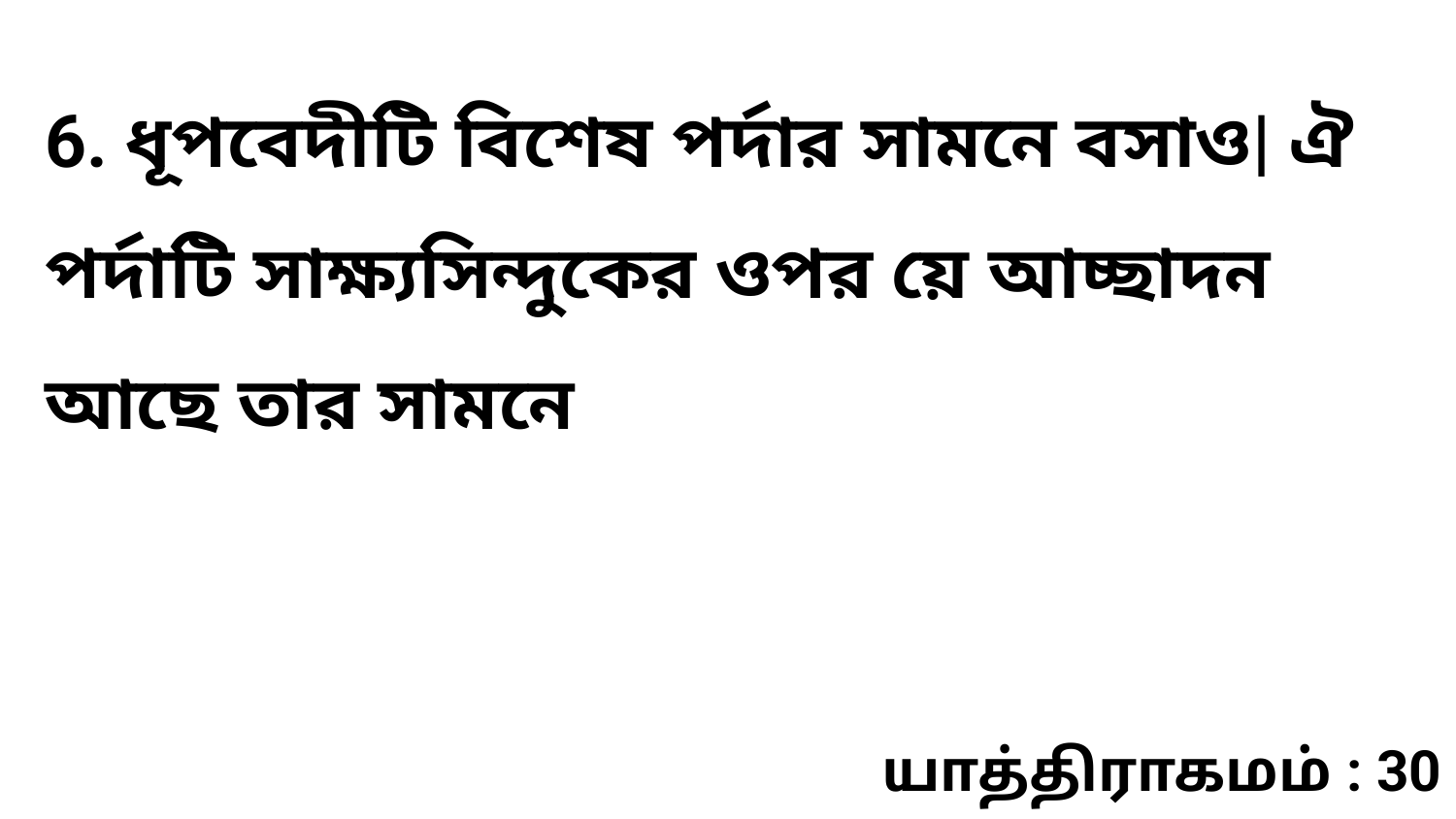

6. ধূপবেদীটি বিশেষ পর্দার সামনে বসাও| ঐ পর্দাটি সাক্ষ্যসিন্দুকের ওপর য়ে আচ্ছাদন আছে তার সামনে
யாத்திராகமம் : 30